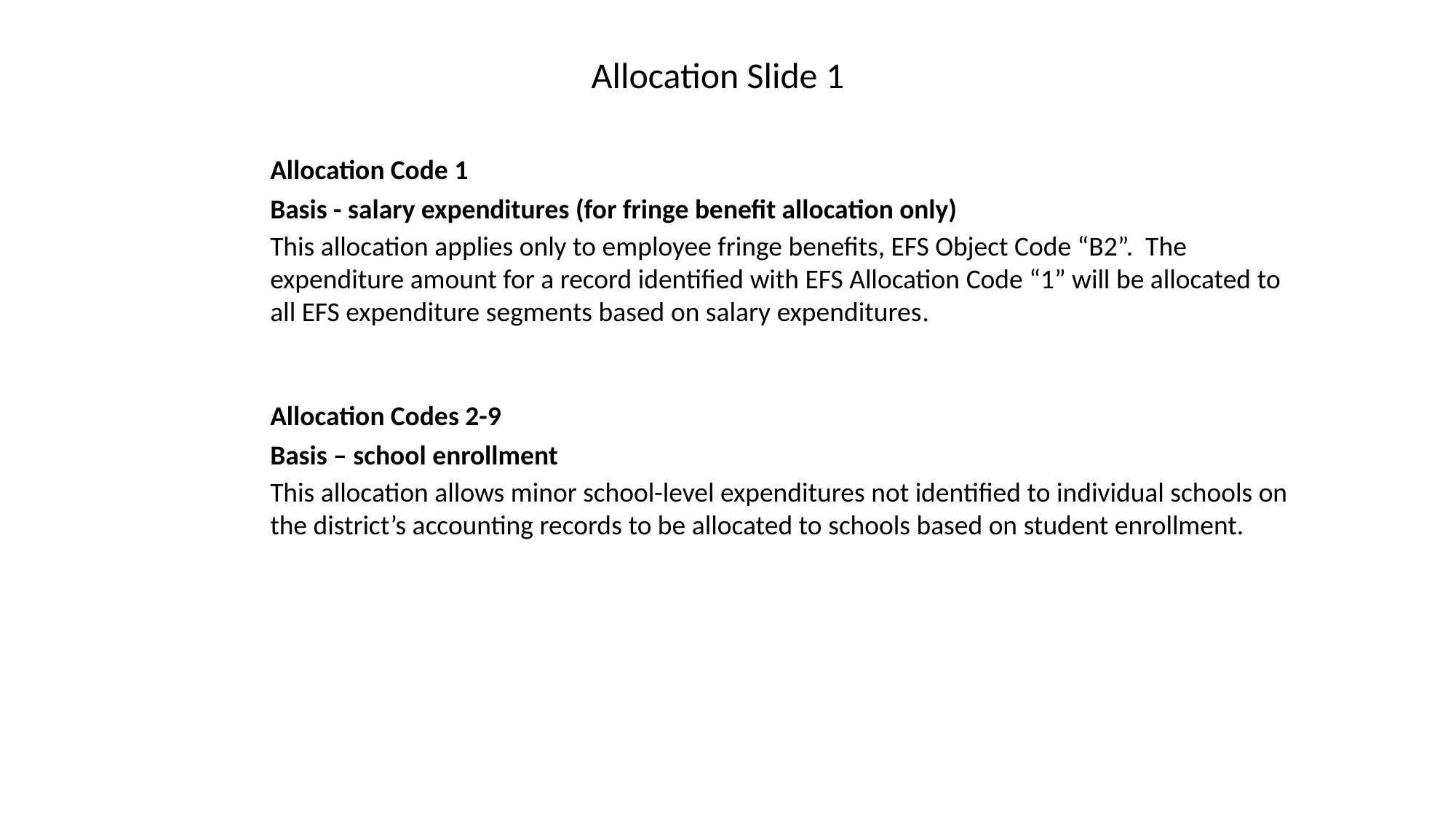

Allocation Slide 1
Allocation Code 1
Basis - salary expenditures (for fringe benefit allocation only)
This allocation applies only to employee fringe benefits, EFS Object Code “B2”.  The expenditure amount for a record identified with EFS Allocation Code “1” will be allocated to all EFS expenditure segments based on salary expenditures.
Allocation Codes 2-9
Basis – school enrollment
This allocation allows minor school-level expenditures not identified to individual schools on the district’s accounting records to be allocated to schools based on student enrollment.